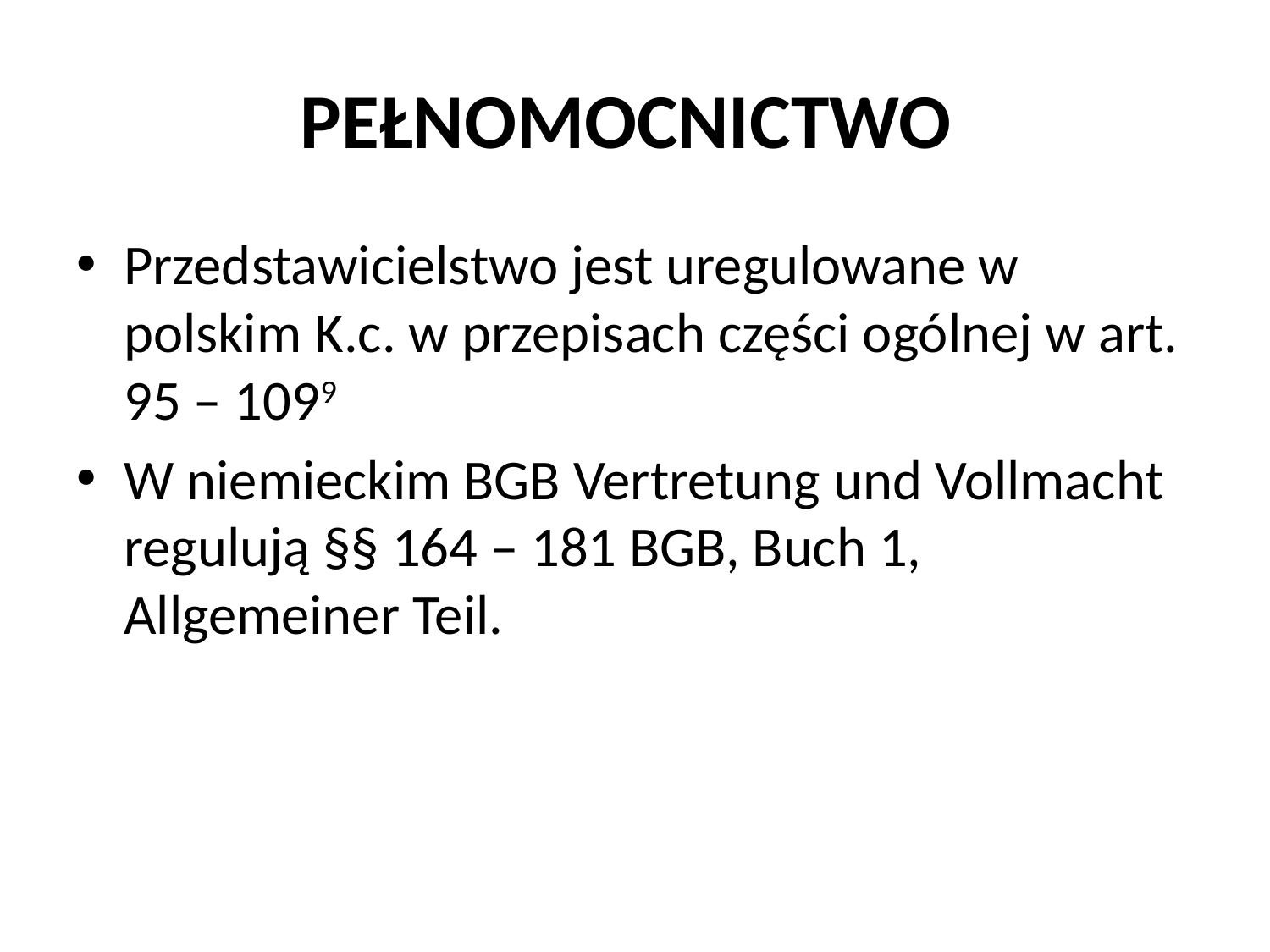

# PEŁNOMOCNICTWO
Przedstawicielstwo jest uregulowane w polskim K.c. w przepisach części ogólnej w art. 95 – 1099
W niemieckim BGB Vertretung und Vollmacht regulują §§ 164 – 181 BGB, Buch 1, Allgemeiner Teil.